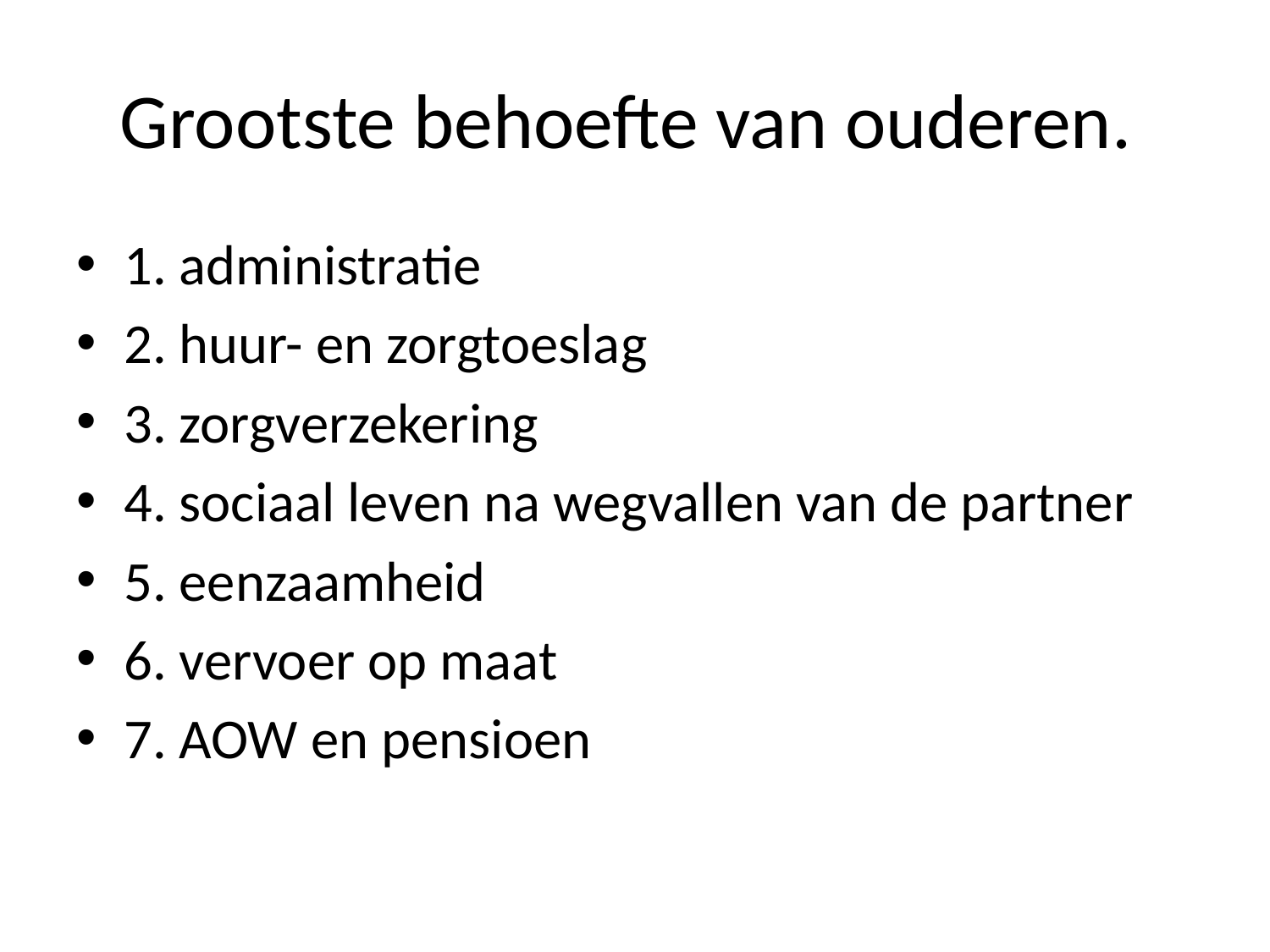

# Grootste behoefte van ouderen.
1. administratie
2. huur- en zorgtoeslag
3. zorgverzekering
4. sociaal leven na wegvallen van de partner
5. eenzaamheid
6. vervoer op maat
7. AOW en pensioen